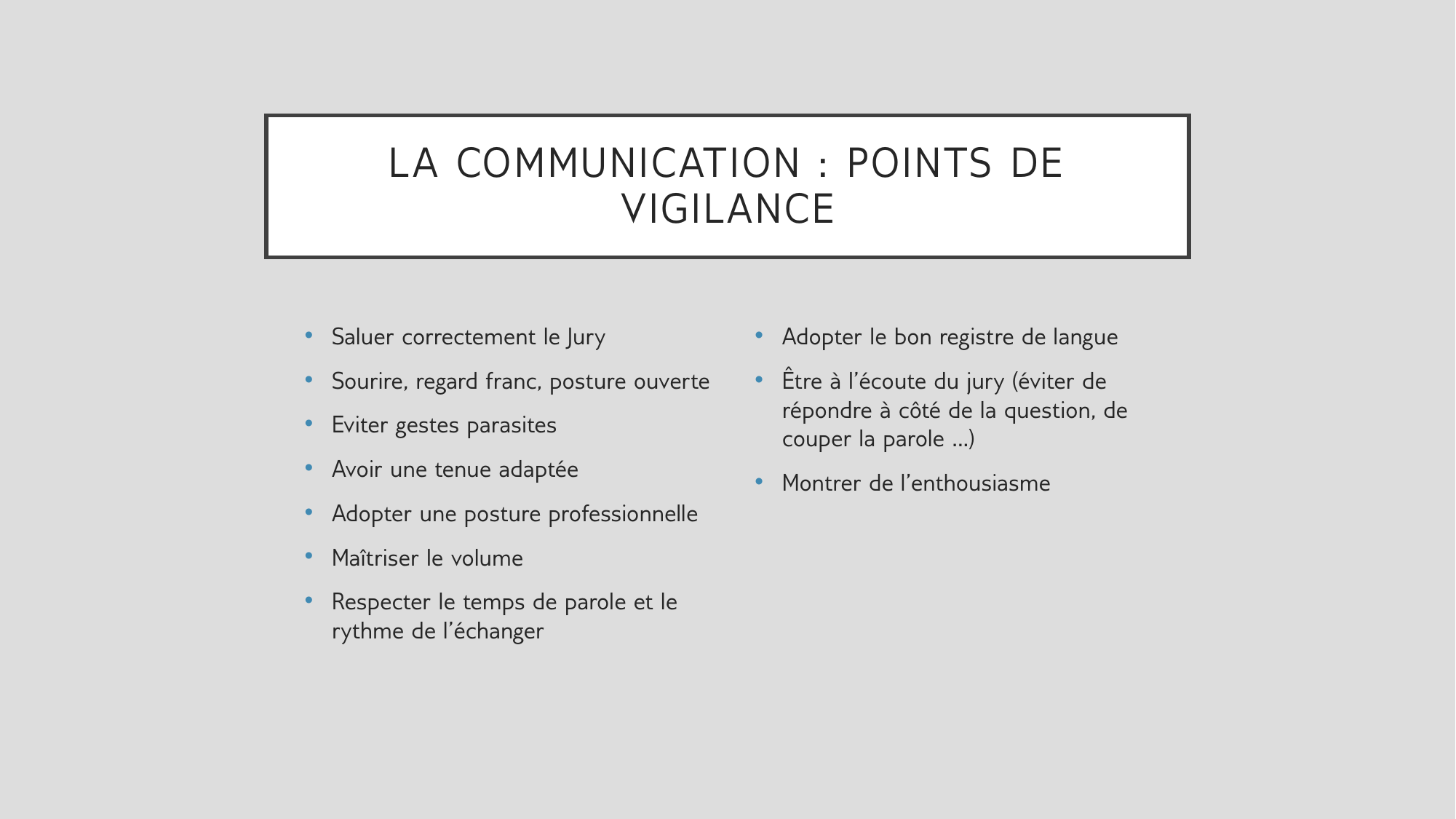

# La communication : points de vigilance
Saluer correctement le Jury
Sourire, regard franc, posture ouverte
Eviter gestes parasites
Avoir une tenue adaptée
Adopter une posture professionnelle
Maîtriser le volume
Respecter le temps de parole et le rythme de l’échanger
Adopter le bon registre de langue
Être à l’écoute du jury (éviter de répondre à côté de la question, de couper la parole ...)
Montrer de l’enthousiasme